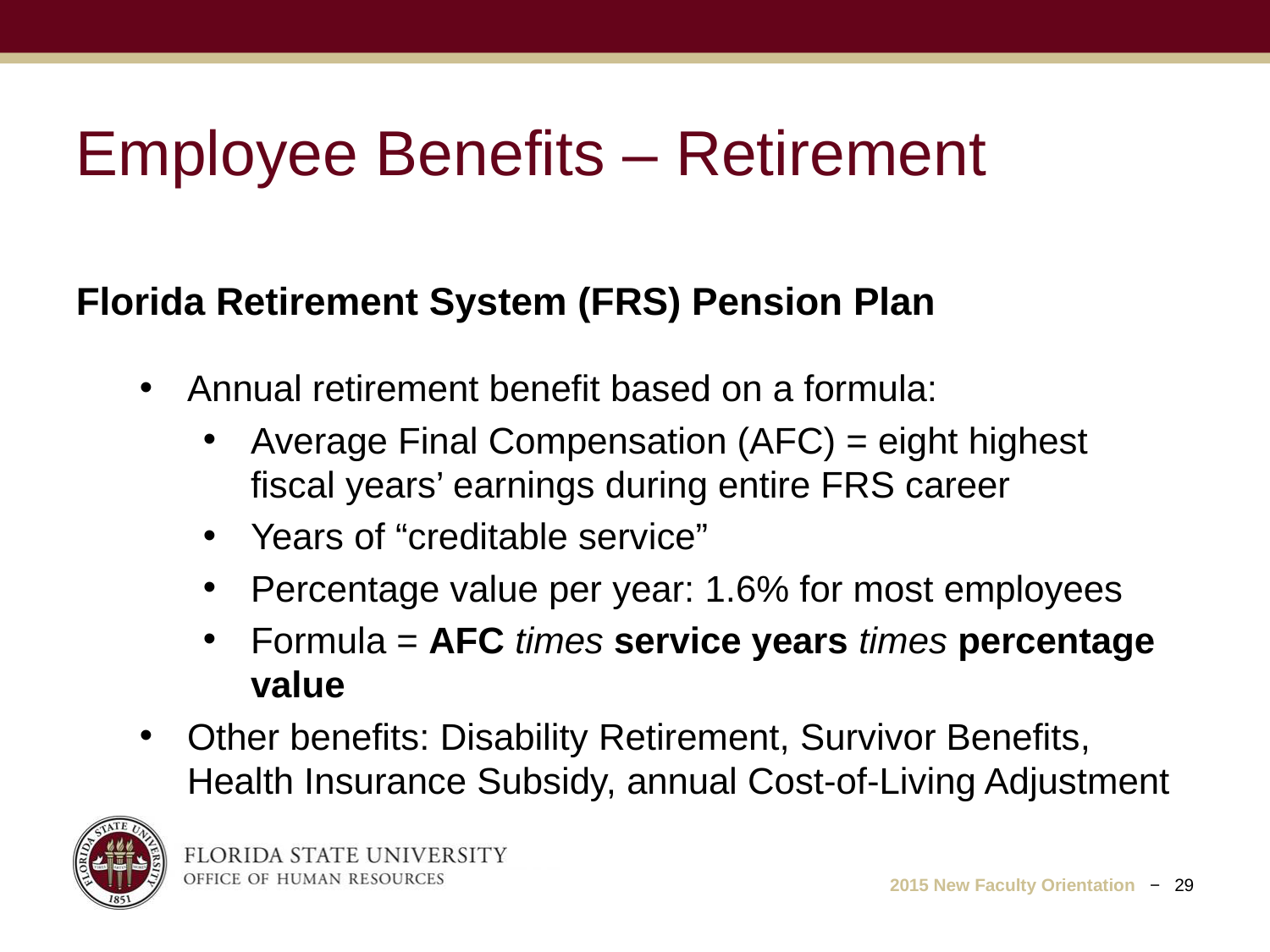

Employee Benefits ‒ Retirement

Florida Retirement System (FRS) Pension Plan

Annual retirement benefit based on a formula:
Average Final Compensation (AFC) = eight highest fiscal years’ earnings during entire FRS career
Years of “creditable service”
Percentage value per year: 1.6% for most employees
Formula = AFC times service years times percentage value
Other benefits: Disability Retirement, Survivor Benefits, Health Insurance Subsidy, annual Cost-of-Living Adjustment